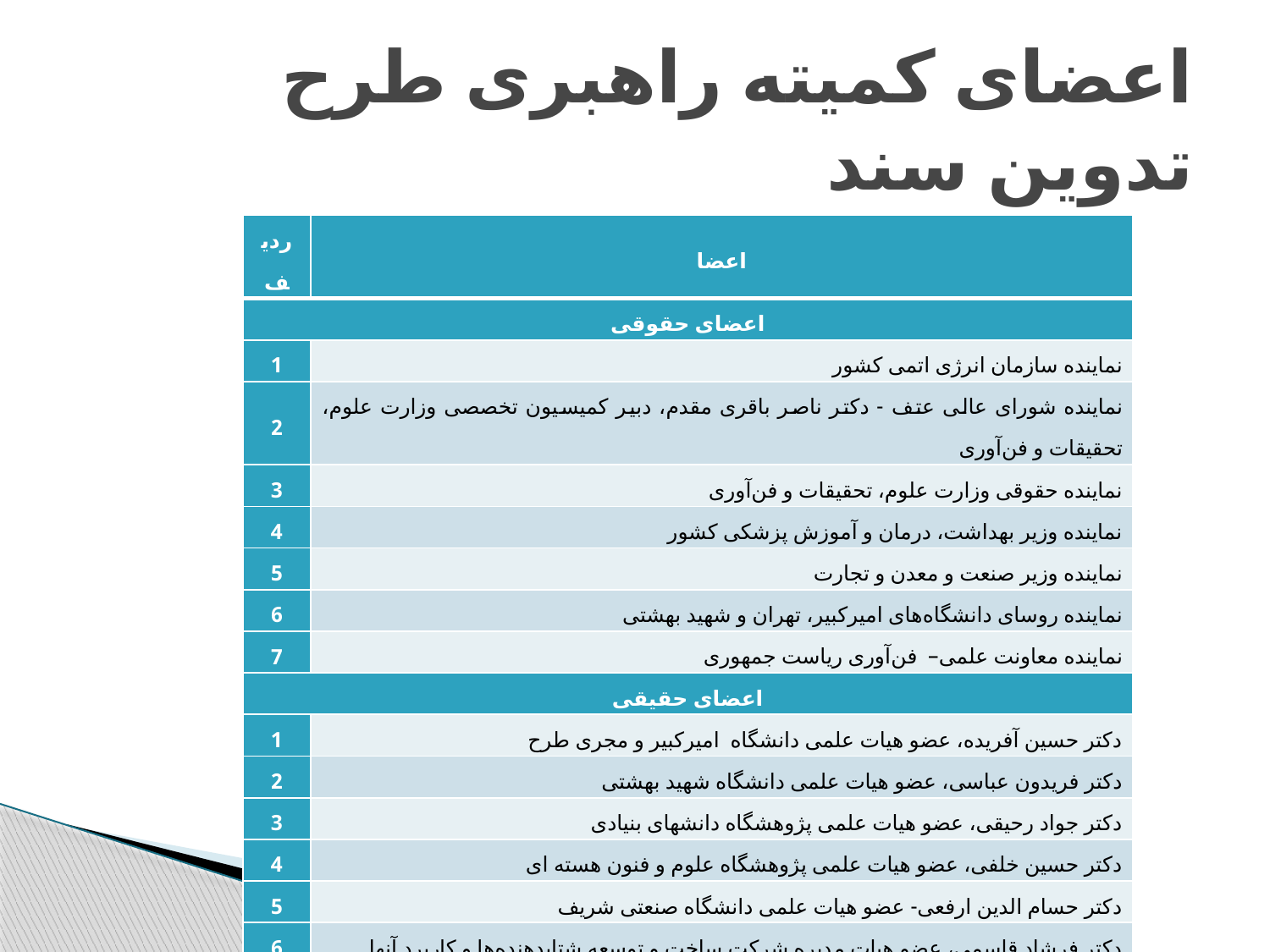

# اعضای کمیته راهبری طرح تدوین سند
| ردیف | اعضا |
| --- | --- |
| اعضای حقوقی |  |
| 1 | نماینده سازمان انرژی اتمی کشور |
| 2 | نماینده شورای عالی عتف - دکتر ناصر باقری مقدم، دبیر کمیسیون تخصصی وزارت علوم، تحقیقات و فن‌آوری |
| 3 | نماینده حقوقی وزارت علوم، تحقیقات و فن‌آوری |
| 4 | نماینده وزیر بهداشت، درمان و آموزش پزشکی کشور |
| 5 | نماینده وزیر صنعت و معدن و تجارت |
| 6 | نماینده روسای دانشگاه‌های امیرکبیر، تهران و شهید بهشتی |
| 7 | نماینده معاونت علمی– فن‌آوری ریاست جمهوری |
| اعضای حقیقی |  |
| 1 | دکتر حسین آفریده، عضو هیات علمی دانشگاه امیرکبیر و مجری طرح |
| 2 | دکتر فریدون عباسی، عضو هیات علمی دانشگاه شهید بهشتی |
| 3 | دکتر جواد رحیقی، عضو هیات علمی پژوهشگاه دانشهای بنیادی |
| 4 | دکتر حسین خلفی، عضو هیات علمی پژوهشگاه علوم و فنون هسته ای |
| 5 | دکتر حسام الدین ارفعی- عضو هیات علمی دانشگاه صنعتی شریف |
| 6 | دکتر فرشاد قاسمی، عضو هیات مدیره شرکت ساخت و توسعه شتابدهنده‌ها و کاربرد آنها |